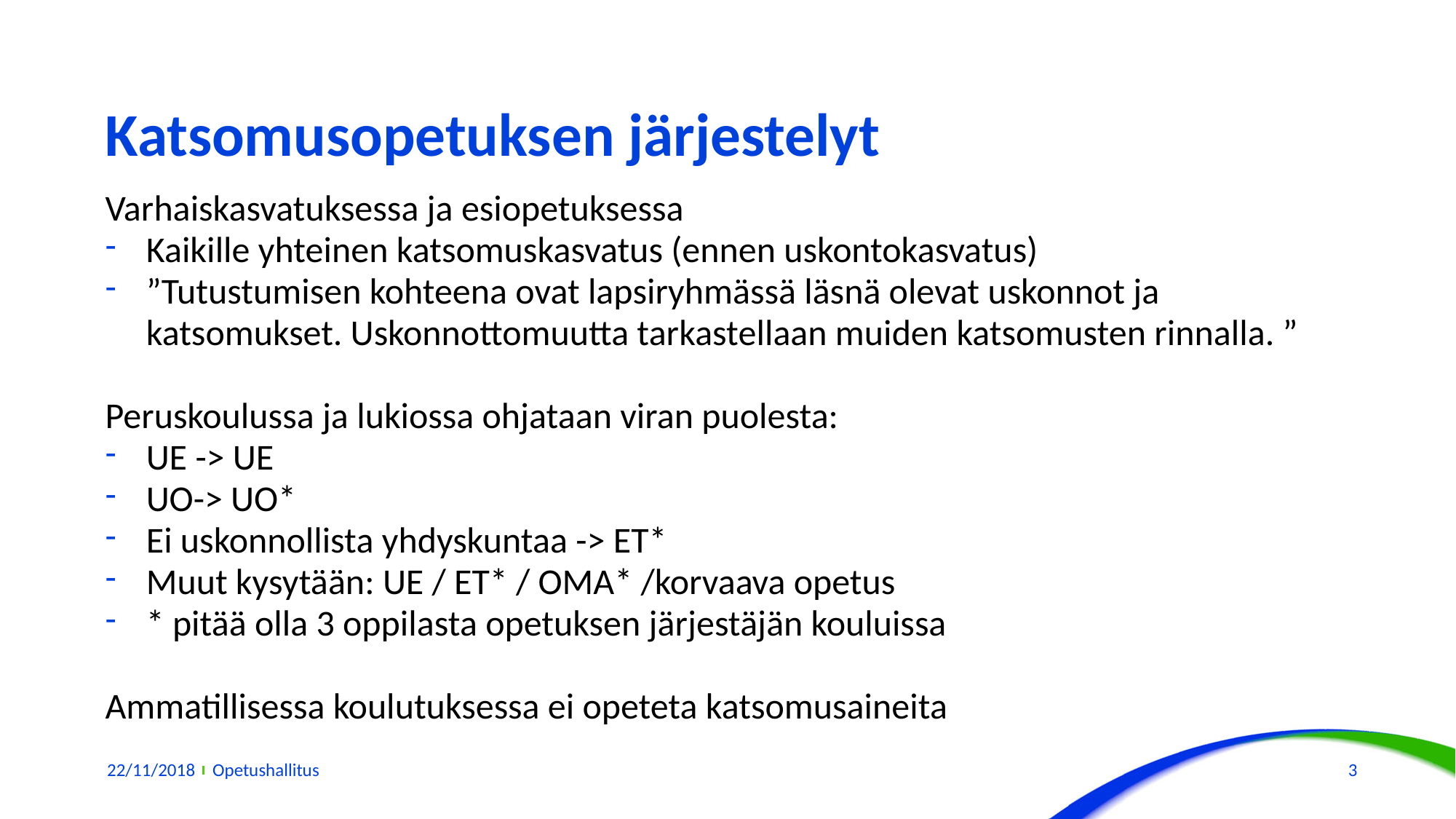

# Katsomusopetuksen järjestelyt
Varhaiskasvatuksessa ja esiopetuksessa
Kaikille yhteinen katsomuskasvatus (ennen uskontokasvatus)
”Tutustumisen kohteena ovat lapsiryhmässä läsnä olevat uskonnot ja katsomukset. Uskonnottomuutta tarkastellaan muiden katsomusten rinnalla. ”

Peruskoulussa ja lukiossa ohjataan viran puolesta:
UE -> UE
UO-> UO*
Ei uskonnollista yhdyskuntaa -> ET*
Muut kysytään: UE / ET* / OMA* /korvaava opetus
* pitää olla 3 oppilasta opetuksen järjestäjän kouluissa

Ammatillisessa koulutuksessa ei opeteta katsomusaineita
22/11/2018
Opetushallitus
3